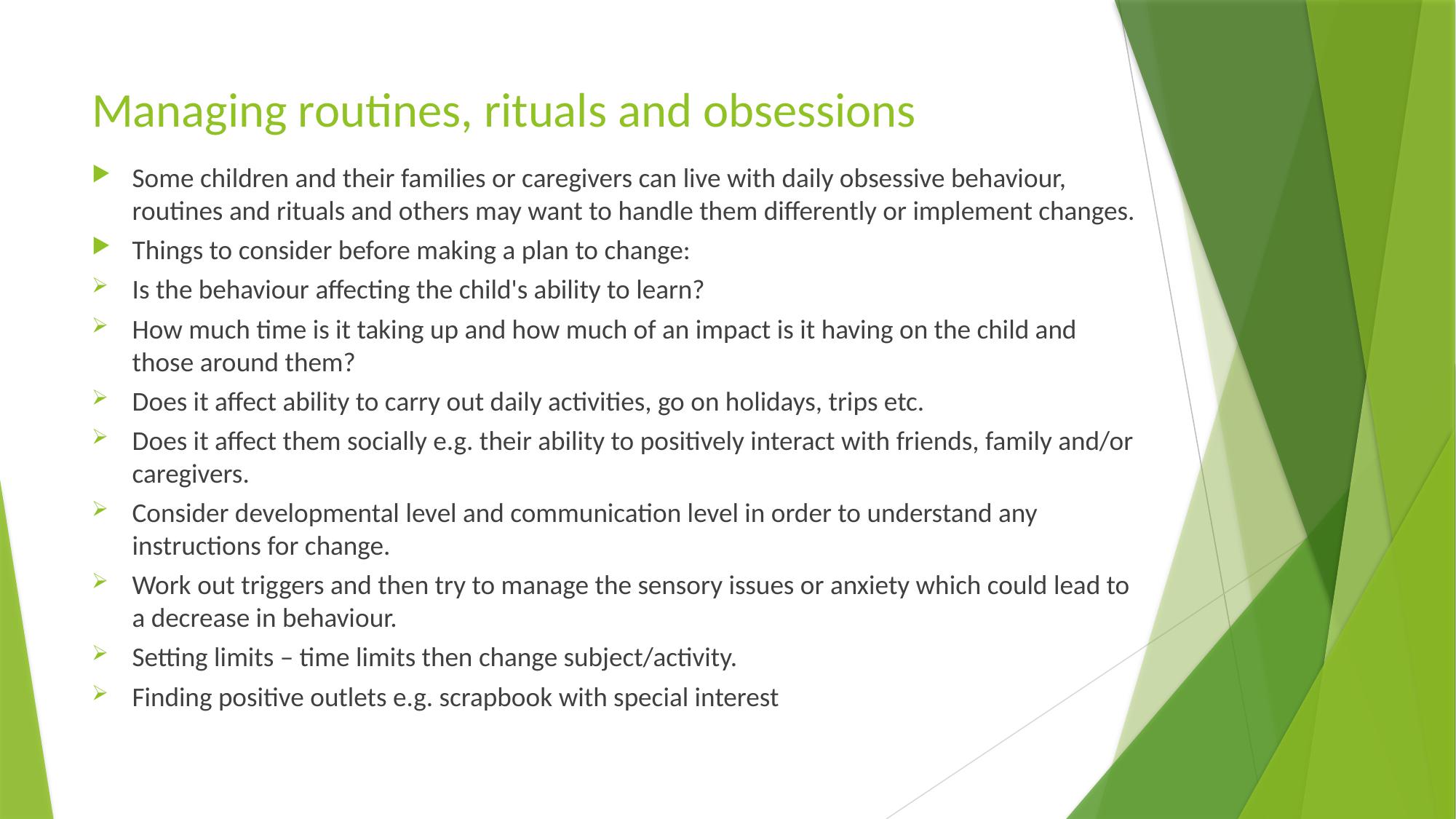

# Managing routines, rituals and obsessions
Some children and their families or caregivers can live with daily obsessive behaviour, routines and rituals and others may want to handle them differently or implement changes.
Things to consider before making a plan to change:
Is the behaviour affecting the child's ability to learn?
How much time is it taking up and how much of an impact is it having on the child and those around them?
Does it affect ability to carry out daily activities, go on holidays, trips etc.
Does it affect them socially e.g. their ability to positively interact with friends, family and/or caregivers.
Consider developmental level and communication level in order to understand any instructions for change.
Work out triggers and then try to manage the sensory issues or anxiety which could lead to a decrease in behaviour.
Setting limits – time limits then change subject/activity.
Finding positive outlets e.g. scrapbook with special interest